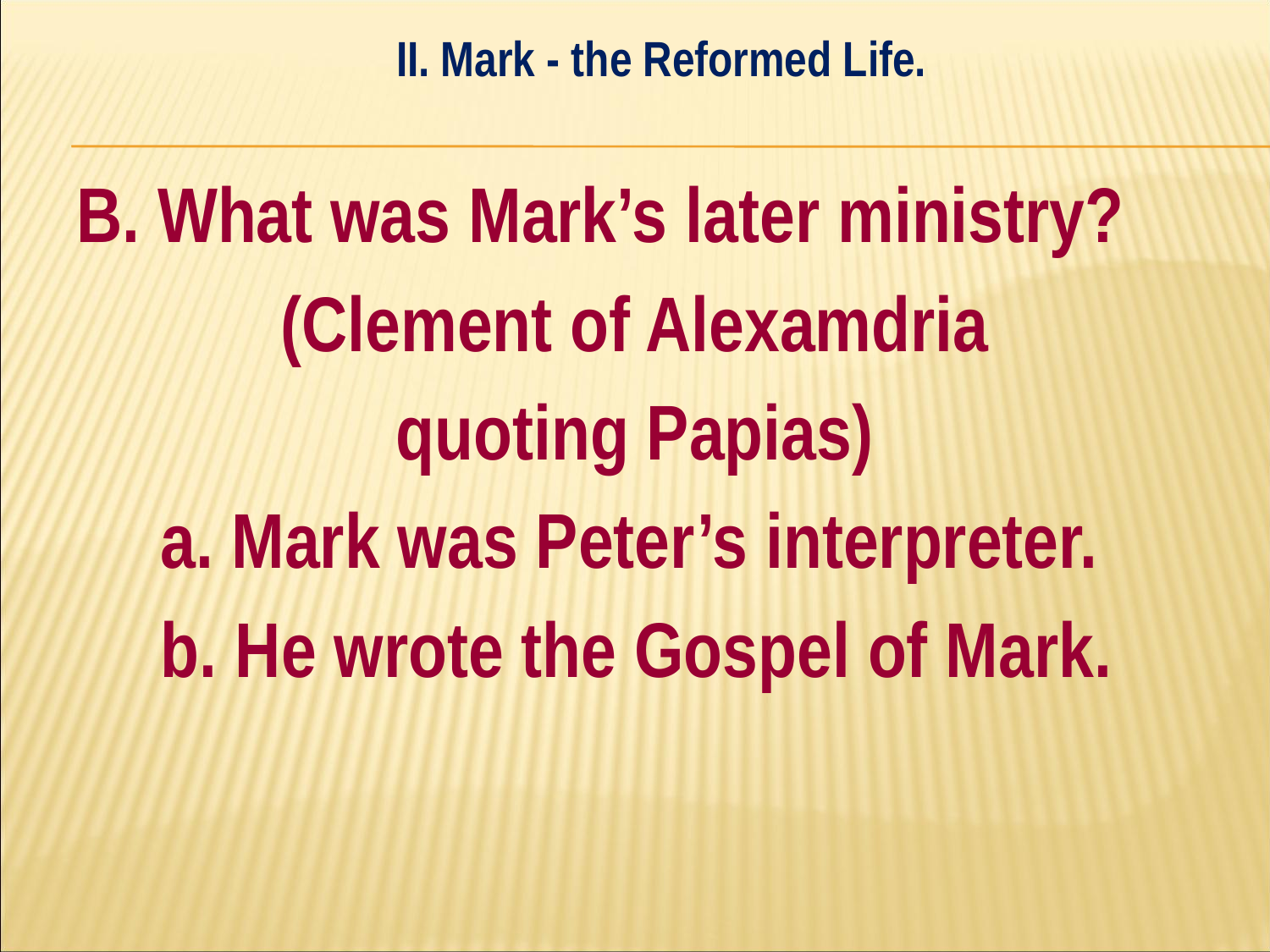

II. Mark - the Reformed Life.
#
B. What was Mark’s later ministry?
(Clement of Alexamdria
quoting Papias)
	a. Mark was Peter’s interpreter.
	b. He wrote the Gospel of Mark.